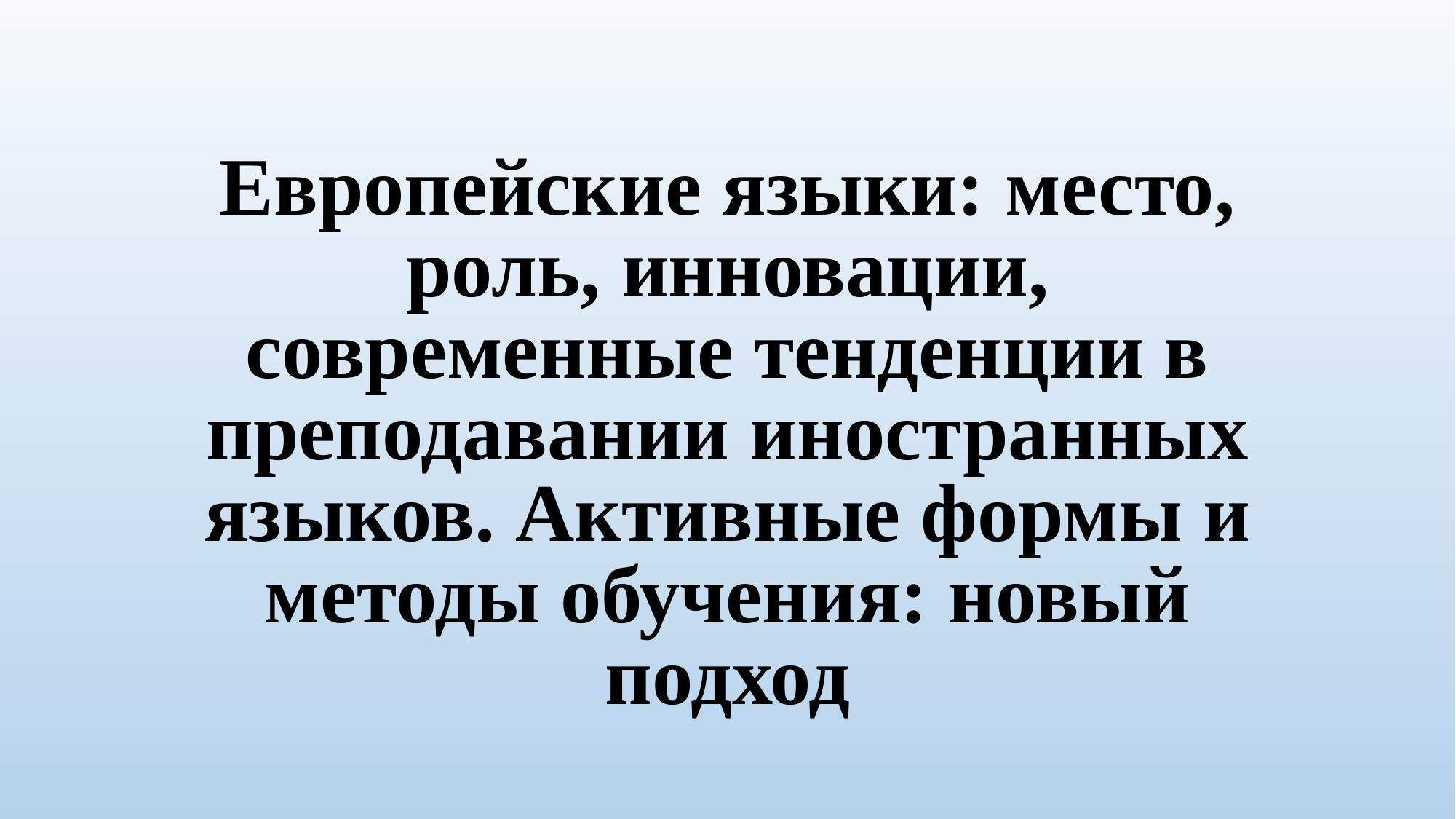

# Европейские языки: место, роль, инновации, современные тенденции в преподавании иностранных языков. Активные формы и методы обучения: новый подход